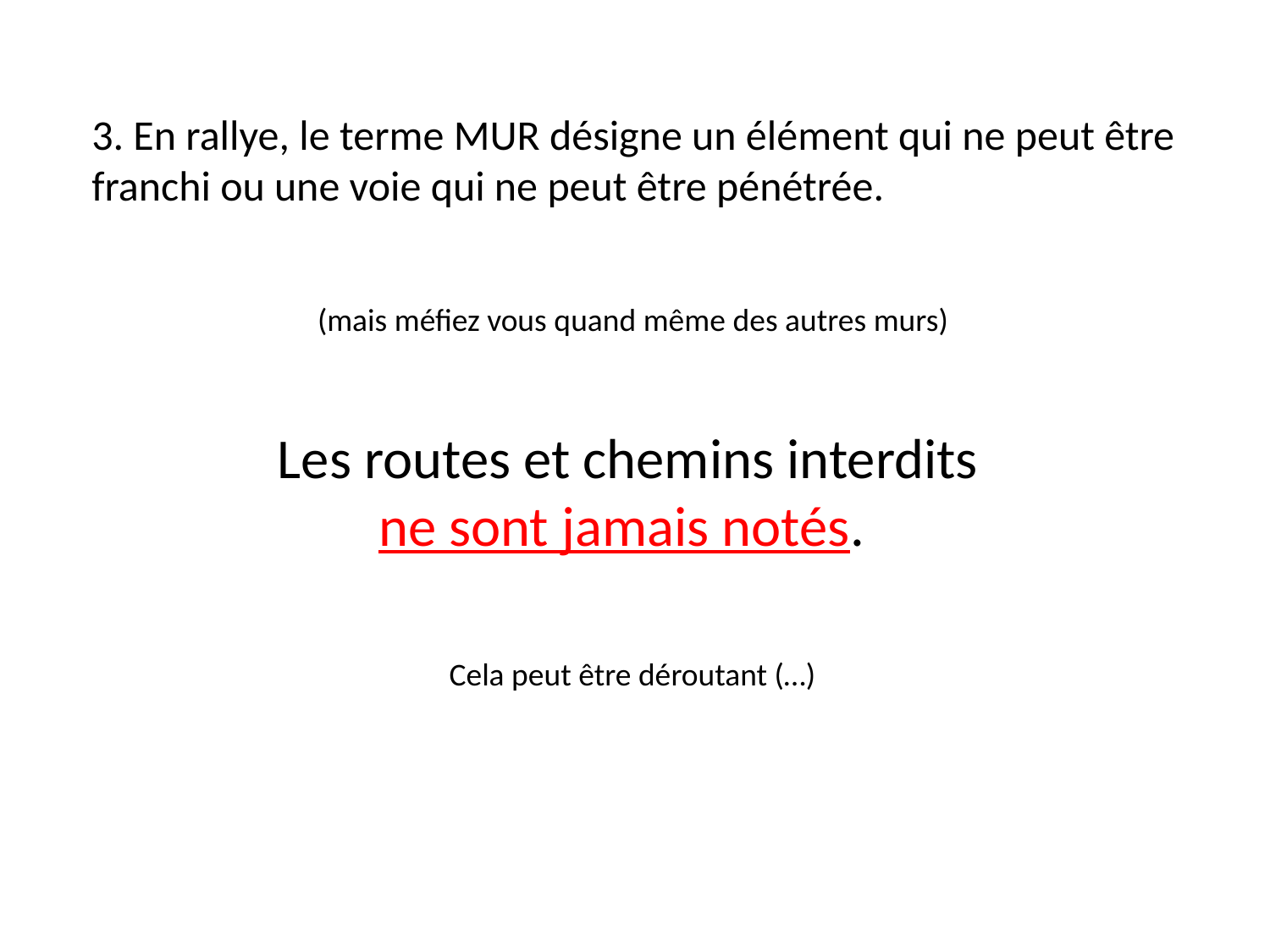

3. En rallye, le terme MUR désigne un élément qui ne peut être franchi ou une voie qui ne peut être pénétrée.

(mais méfiez vous quand même des autres murs)
Les routes et chemins interdits
ne sont jamais notés.

Cela peut être déroutant (…)